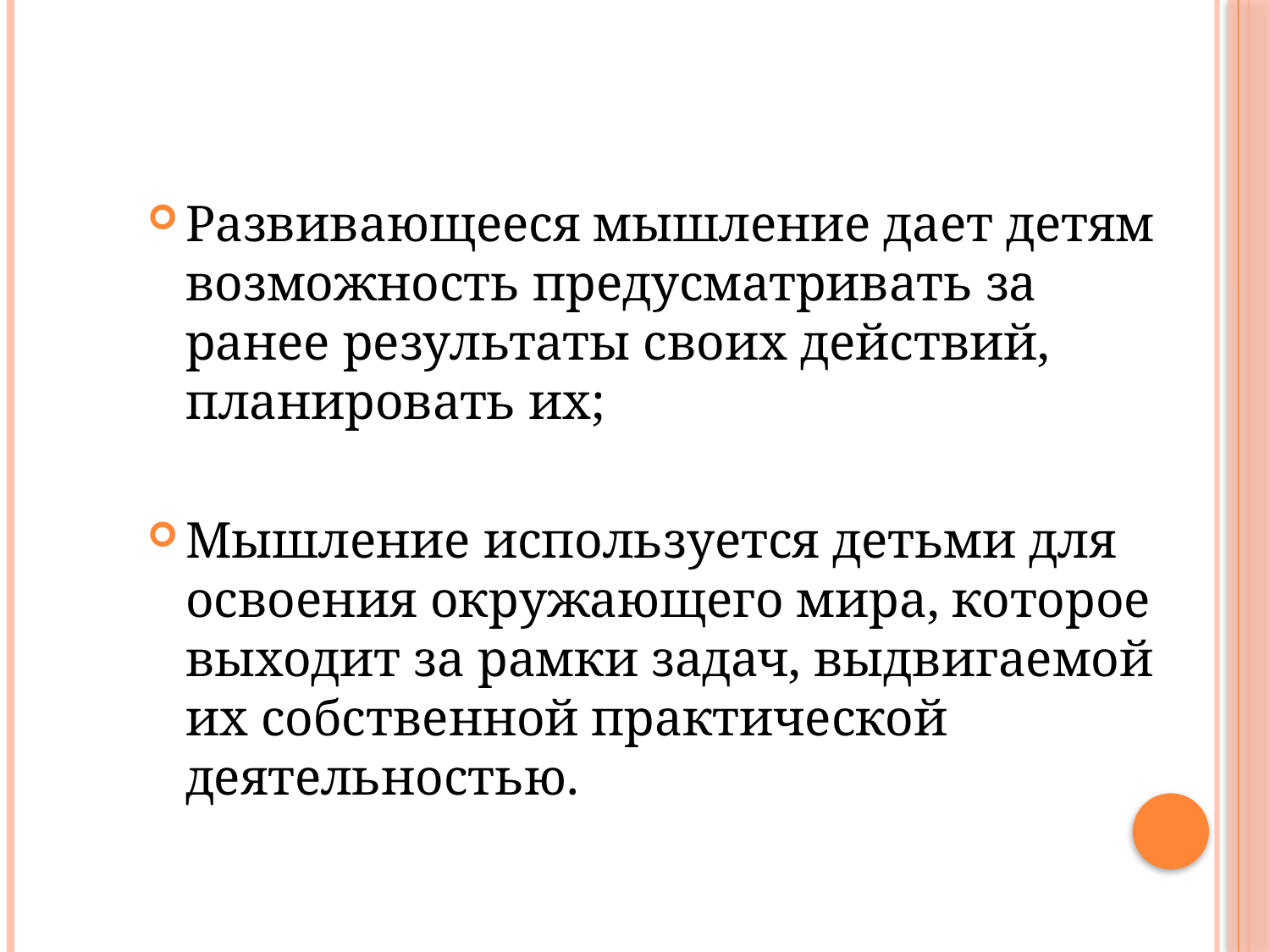

Развивающееся мышление дает детям возможность предусматривать за ранее результаты своих действий, планировать их;

Мышление используется детьми для освоения окружающего мира, которое выходит за рамки задач, выдвигаемой их собственной практической деятельностью.